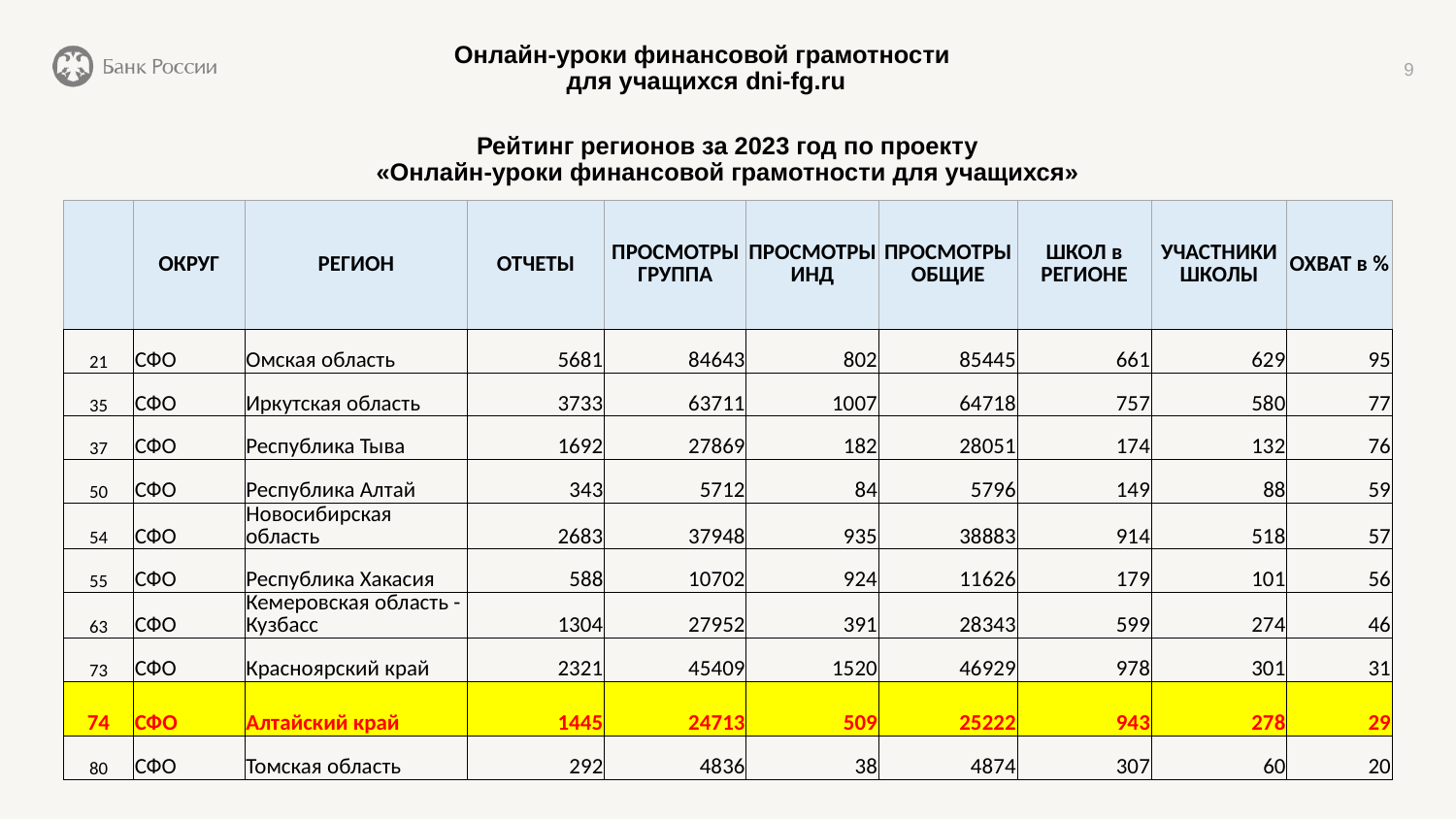

# Онлайн-уроки финансовой грамотности для учащихся dni-fg.ru
9
Рейтинг регионов за 2023 год по проекту
 «Онлайн-уроки финансовой грамотности для учащихся»
|  | ОКРУГ | РЕГИОН | ОТЧЕТЫ | ПРОСМОТРЫ ГРУППА | ПРОСМОТРЫ ИНД | ПРОСМОТРЫ ОБЩИЕ | ШКОЛ в РЕГИОНЕ | УЧАСТНИКИ ШКОЛЫ | ОХВАТ в % |
| --- | --- | --- | --- | --- | --- | --- | --- | --- | --- |
| 21 | СФО | Омская область | 5681 | 84643 | 802 | 85445 | 661 | 629 | 95 |
| 35 | СФО | Иркутская область | 3733 | 63711 | 1007 | 64718 | 757 | 580 | 77 |
| 37 | СФО | Республика Тыва | 1692 | 27869 | 182 | 28051 | 174 | 132 | 76 |
| 50 | СФО | Республика Алтай | 343 | 5712 | 84 | 5796 | 149 | 88 | 59 |
| 54 | СФО | Новосибирская область | 2683 | 37948 | 935 | 38883 | 914 | 518 | 57 |
| 55 | СФО | Республика Хакасия | 588 | 10702 | 924 | 11626 | 179 | 101 | 56 |
| 63 | СФО | Кемеровская область - Кузбасс | 1304 | 27952 | 391 | 28343 | 599 | 274 | 46 |
| 73 | СФО | Красноярский край | 2321 | 45409 | 1520 | 46929 | 978 | 301 | 31 |
| 74 | СФО | Алтайский край | 1445 | 24713 | 509 | 25222 | 943 | 278 | 29 |
| 80 | СФО | Томская область | 292 | 4836 | 38 | 4874 | 307 | 60 | 20 |